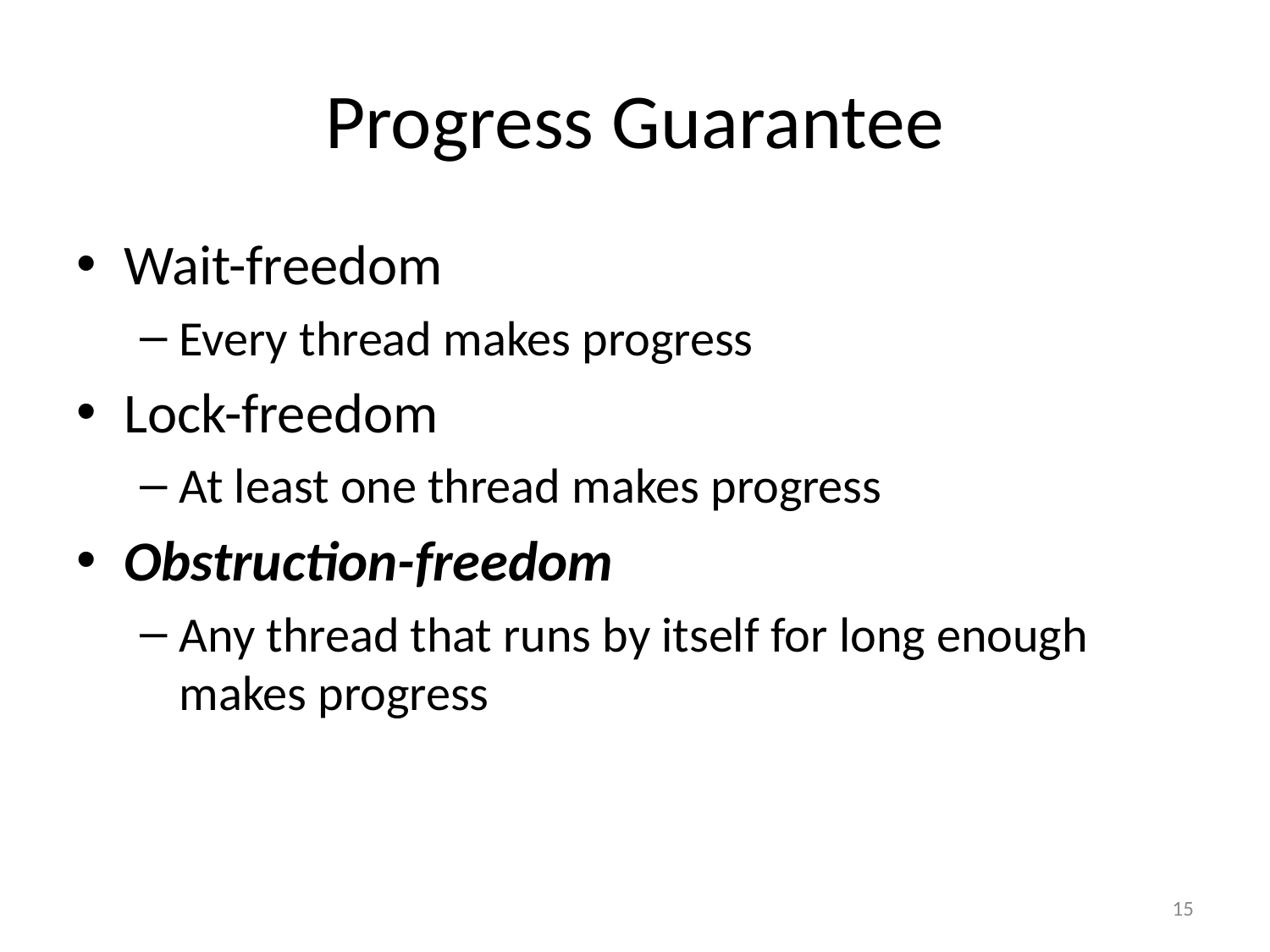

# Progress Guarantee
Wait-freedom
Every thread makes progress
Lock-freedom
At least one thread makes progress
Obstruction-freedom
Any thread that runs by itself for long enough makes progress

15